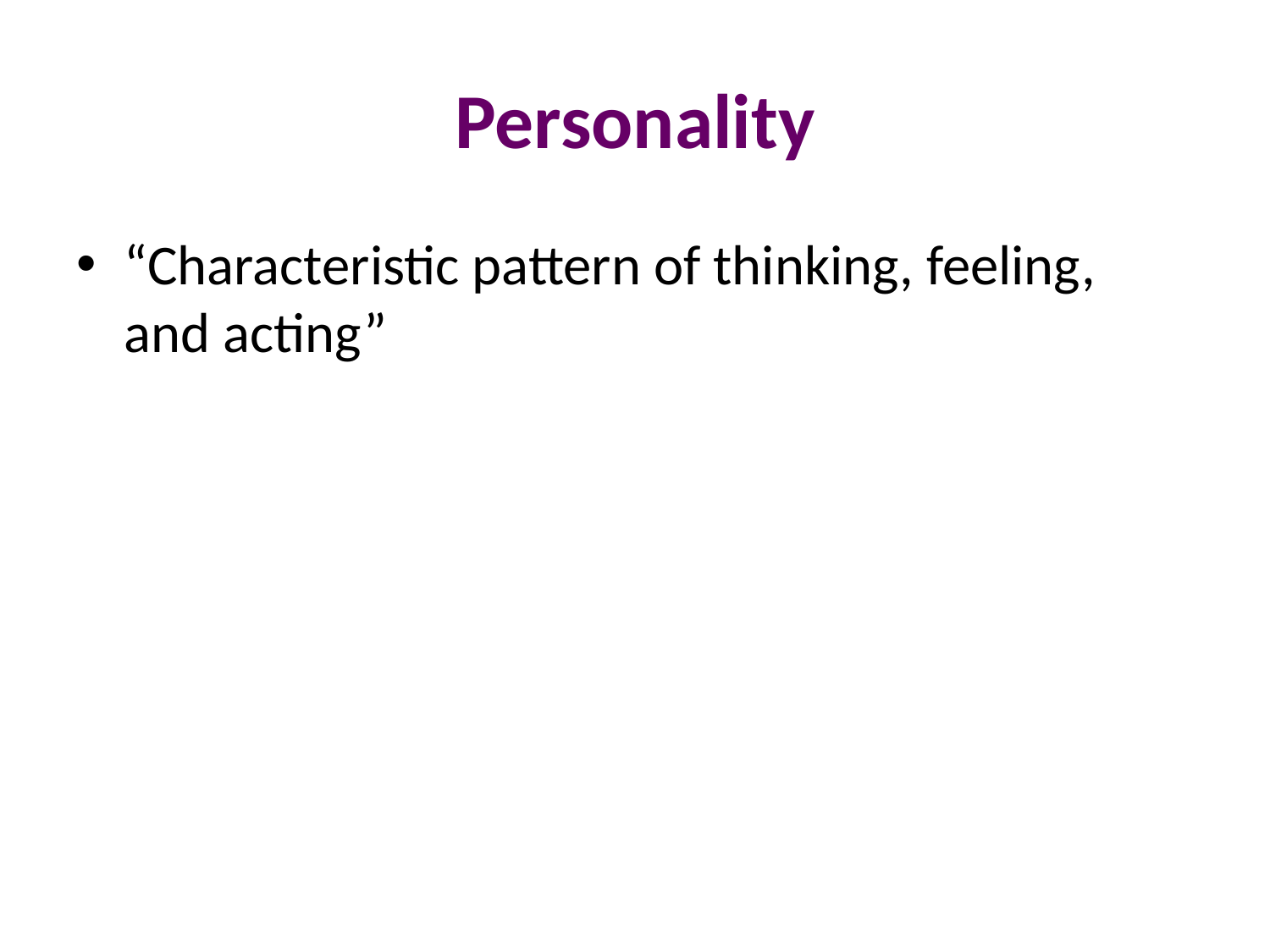

# Personality

“Characteristic pattern of thinking, feeling, and acting”